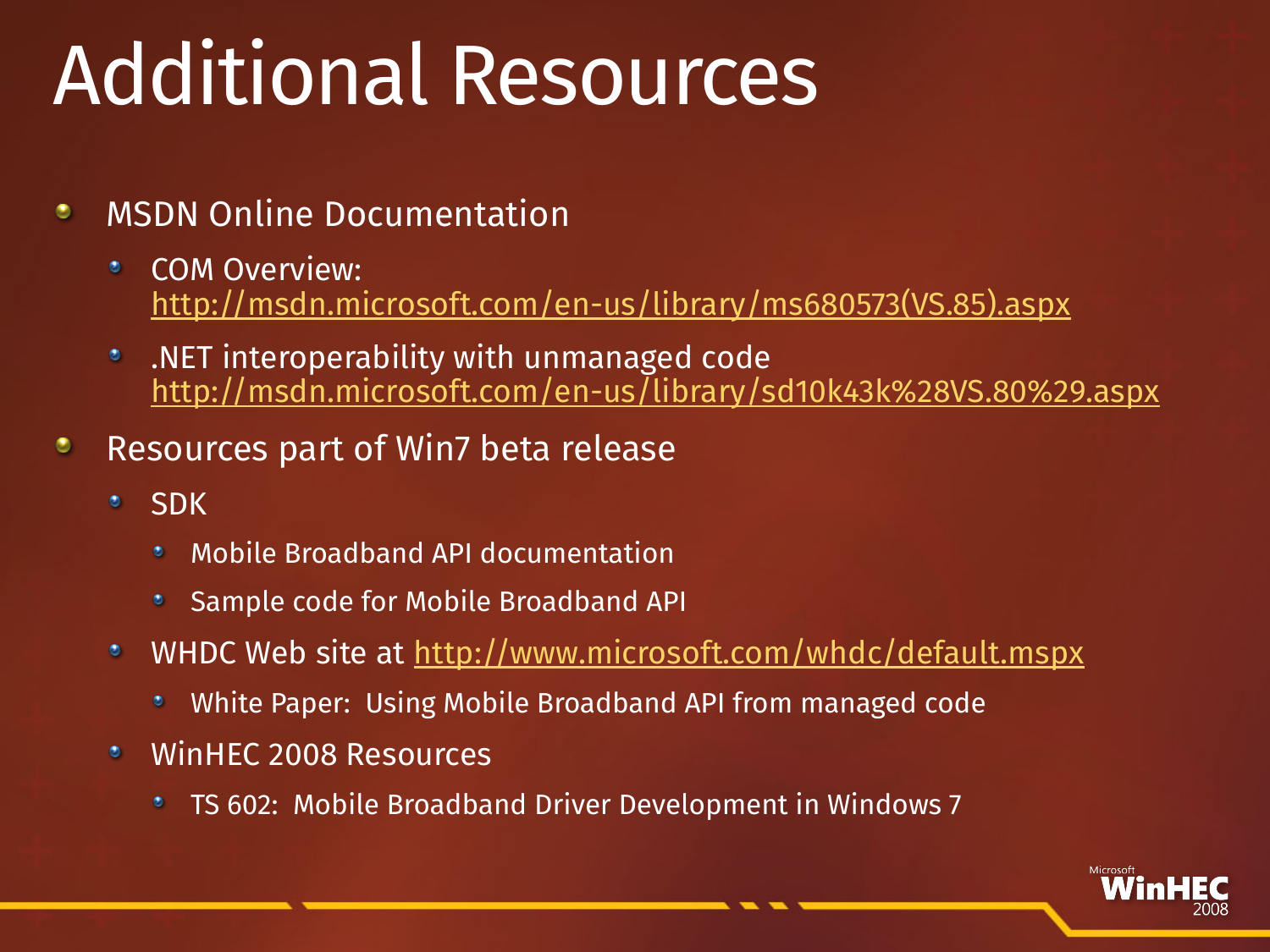

# Additional Resources
MSDN Online Documentation
COM Overview:  http://msdn.microsoft.com/en-us/library/ms680573(VS.85).aspx
.NET interoperability with unmanaged code http://msdn.microsoft.com/en-us/library/sd10k43k%28VS.80%29.aspx
Resources part of Win7 beta release
SDK
Mobile Broadband API documentation
Sample code for Mobile Broadband API
WHDC Web site at http://www.microsoft.com/whdc/default.mspx
White Paper:  Using Mobile Broadband API from managed code
WinHEC 2008 Resources
TS 602:  Mobile Broadband Driver Development in Windows 7